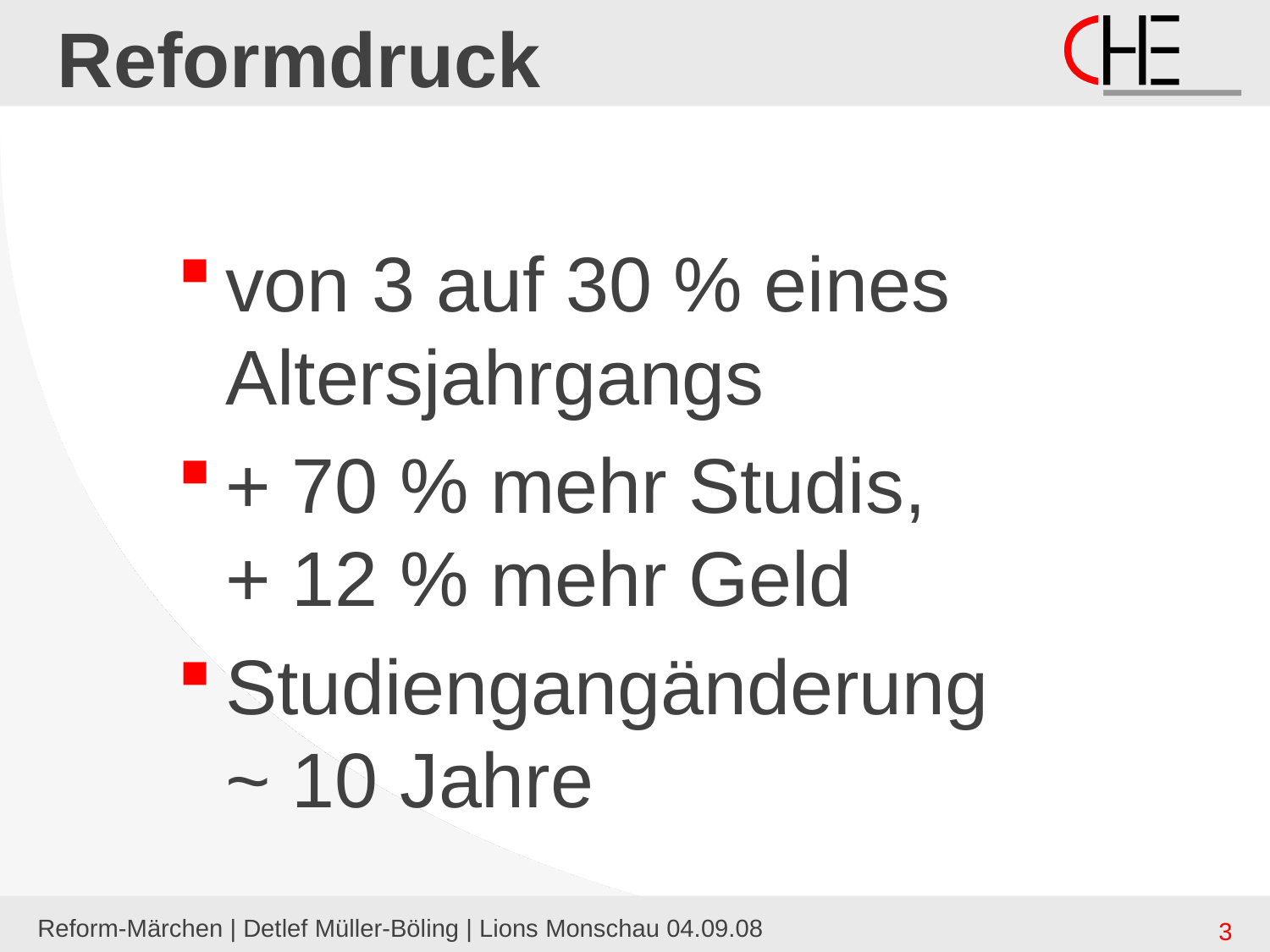

# Reformdruck
von 3 auf 30 % eines Altersjahrgangs
+ 70 % mehr Studis,
+ 12 % mehr Geld
Studiengangänderung
~ 10 Jahre
Reform-Märchen | Detlef Müller-Böling | Lions Monschau 04.09.08
3